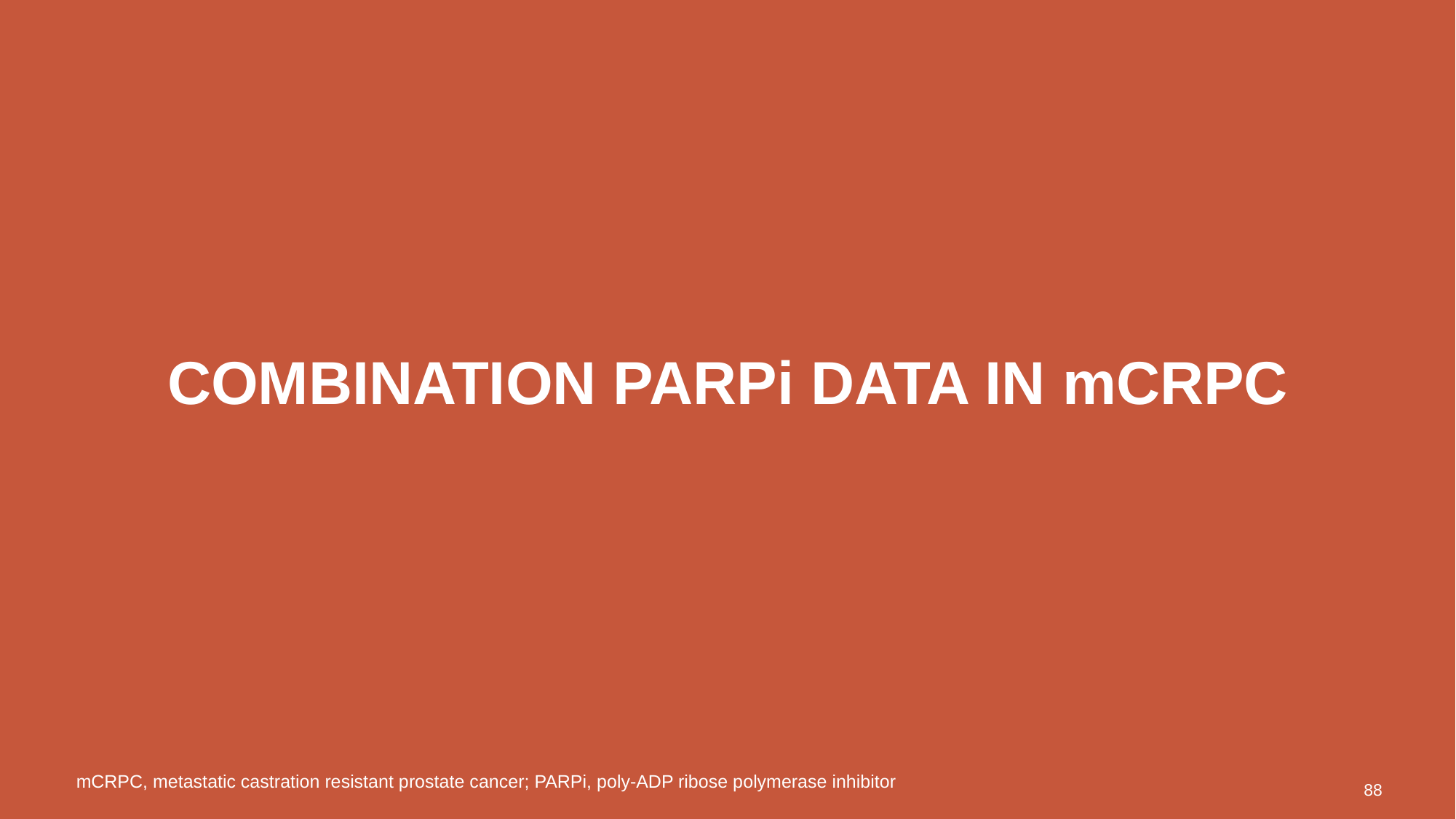

# Combination PARPi Data in mCRPC
mCRPC, metastatic castration resistant prostate cancer; PARPi, poly-ADP ribose polymerase inhibitor
88